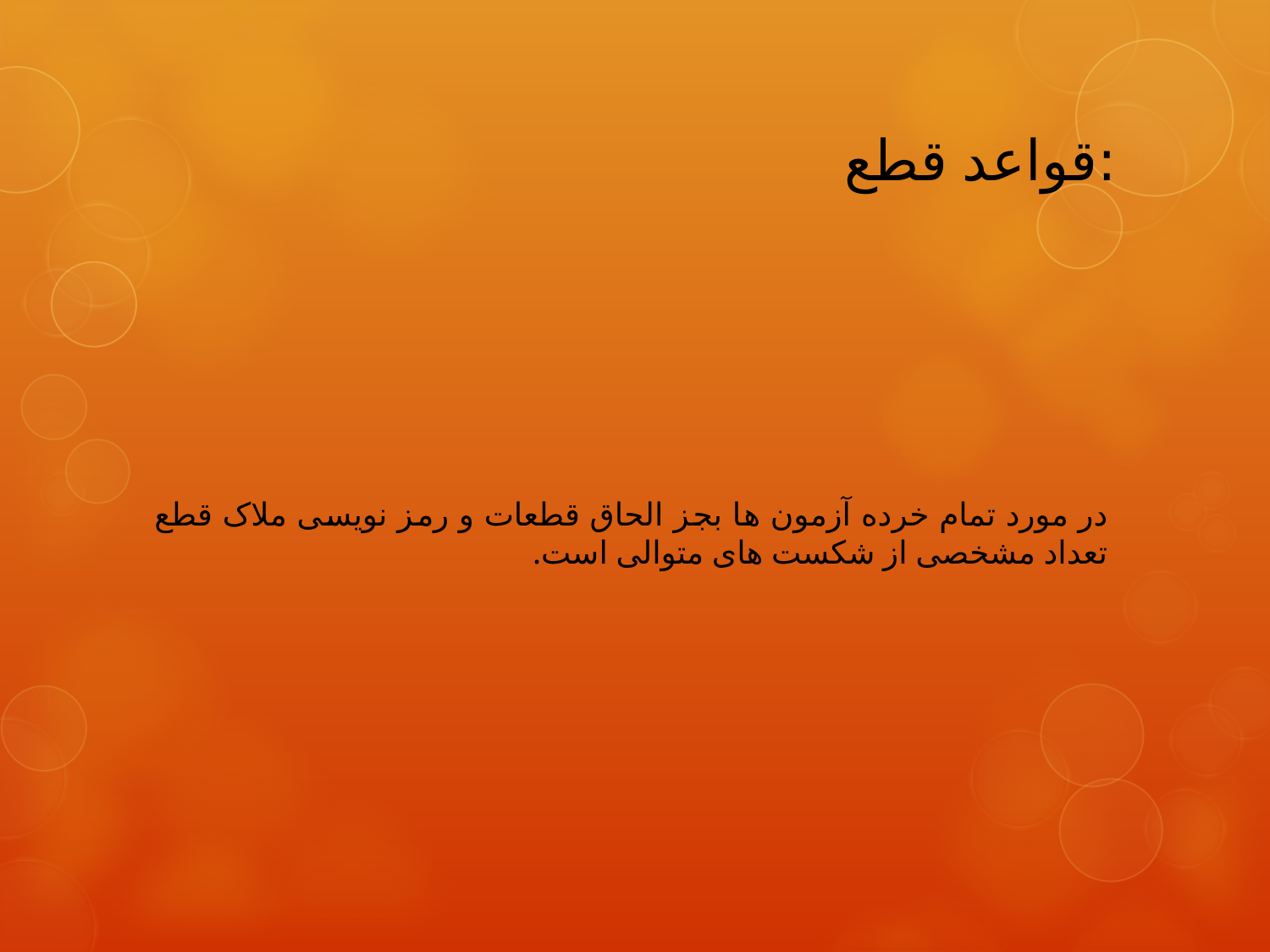

# قواعد قطع:
در مورد تمام خرده آزمون ها بجز الحاق قطعات و رمز نویسی ملاک قطع تعداد مشخصی از شکست های متوالی است.